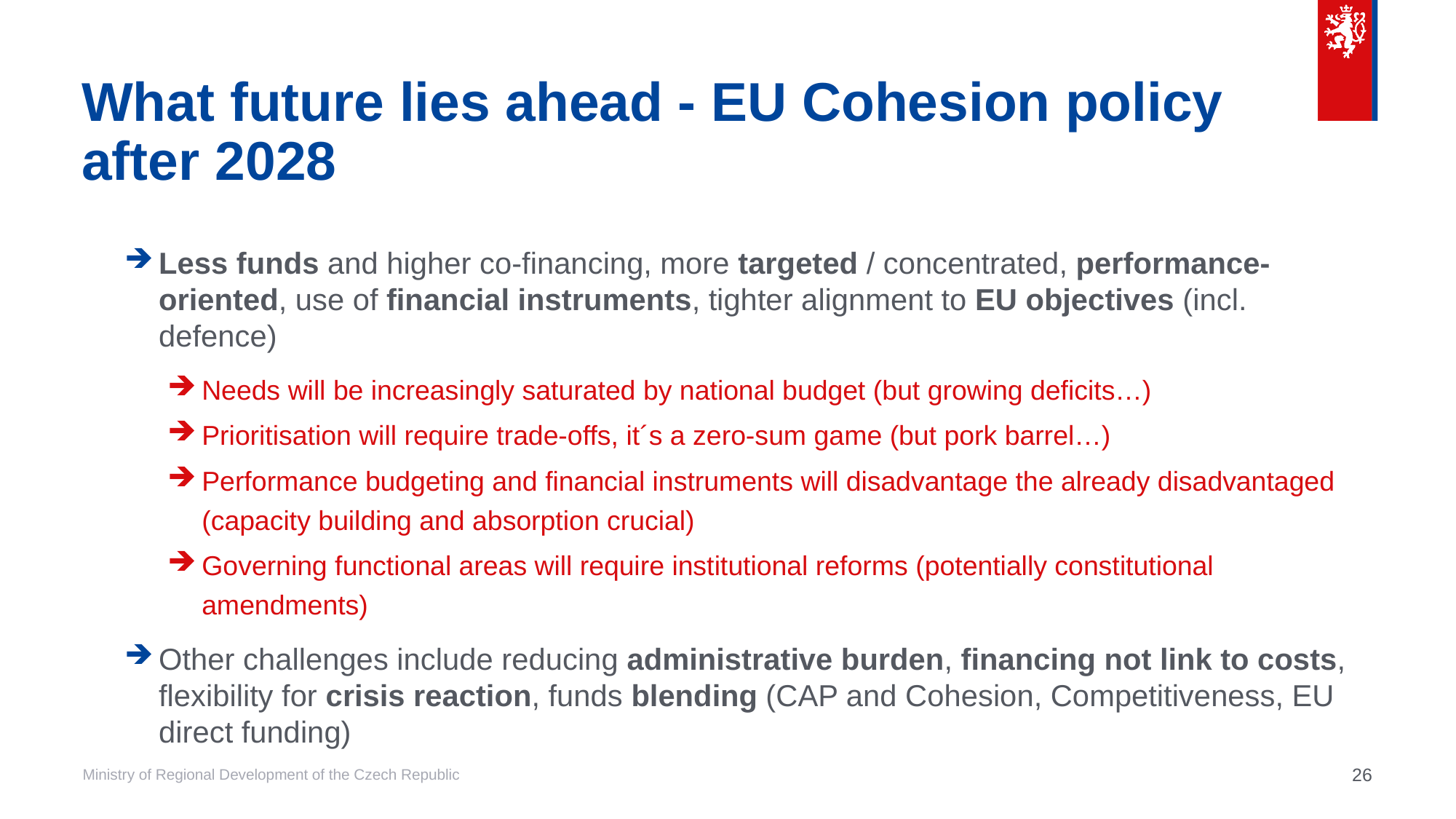

# What future lies ahead - EU Cohesion policy after 2028
Less funds and higher co-financing, more targeted / concentrated, performance-oriented, use of financial instruments, tighter alignment to EU objectives (incl. defence)
Needs will be increasingly saturated by national budget (but growing deficits…)
Prioritisation will require trade-offs, it´s a zero-sum game (but pork barrel…)
Performance budgeting and financial instruments will disadvantage the already disadvantaged (capacity building and absorption crucial)
Governing functional areas will require institutional reforms (potentially constitutional amendments)
Other challenges include reducing administrative burden, financing not link to costs, flexibility for crisis reaction, funds blending (CAP and Cohesion, Competitiveness, EU direct funding)
26